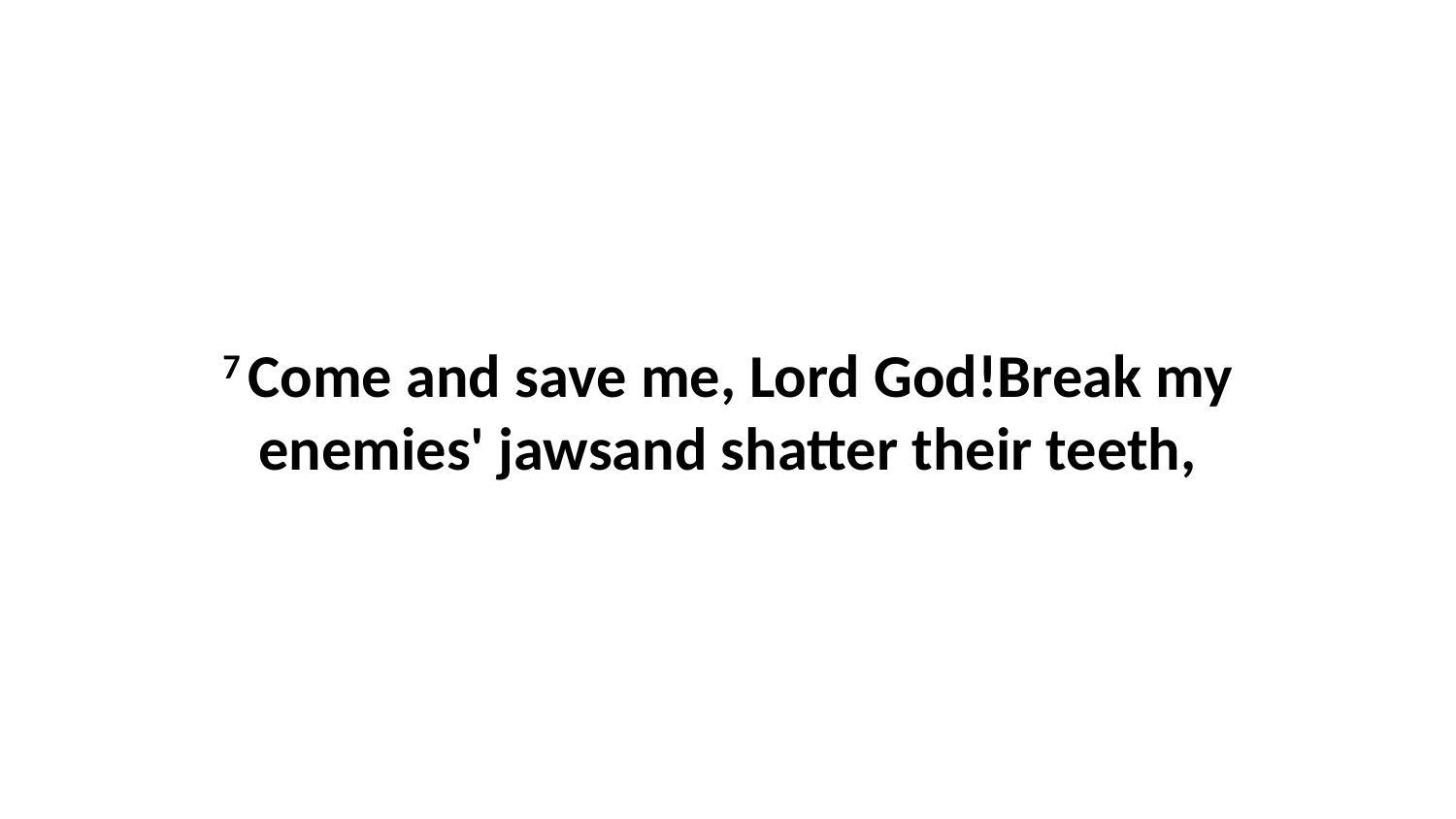

7 Come and save me, Lord God!Break my enemies' jawsand shatter their teeth,